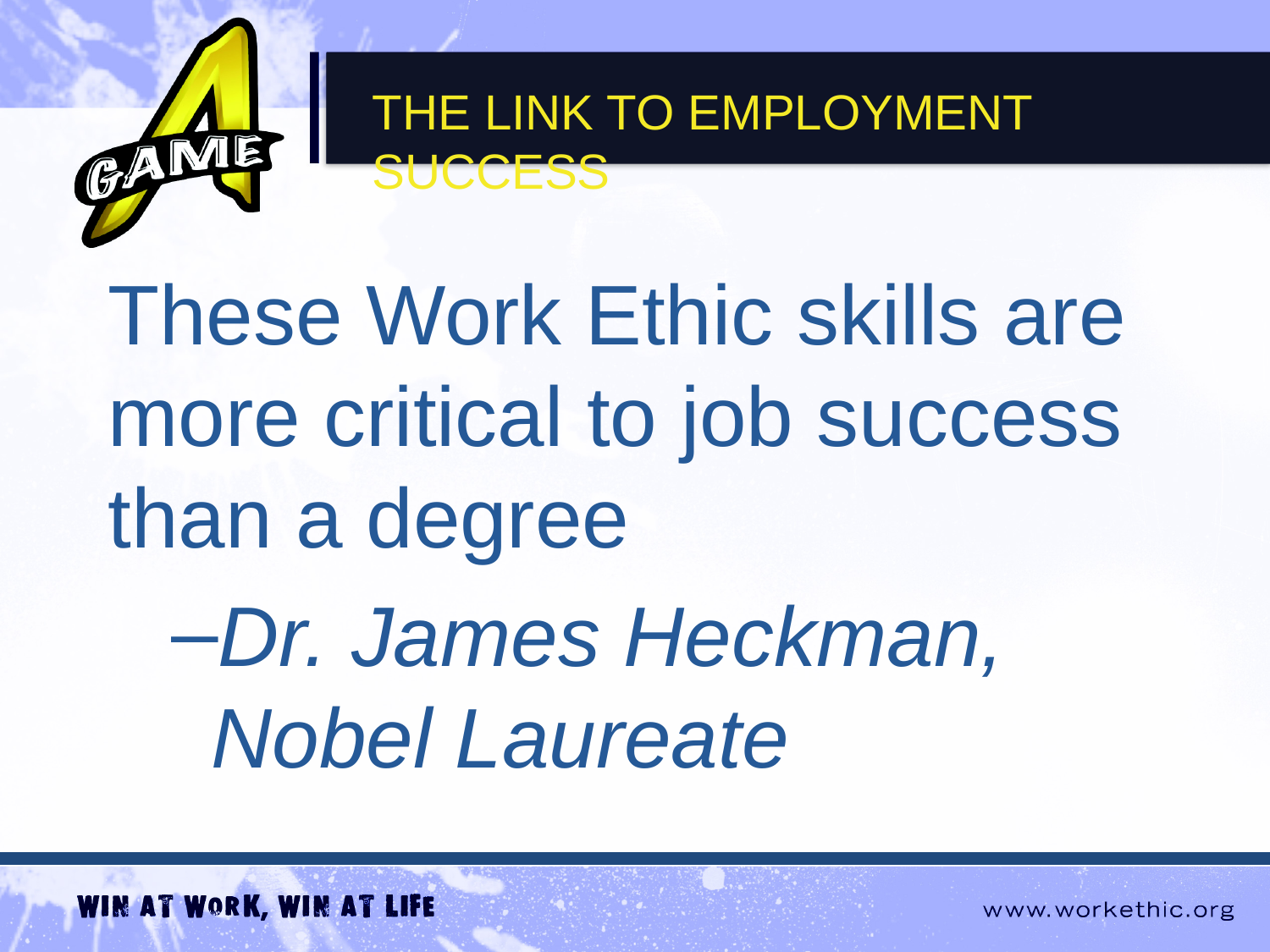

The LINK TO EMPLOYMENT SUCCESS
These Work Ethic skills are more critical to job success than a degree
Dr. James Heckman, Nobel Laureate